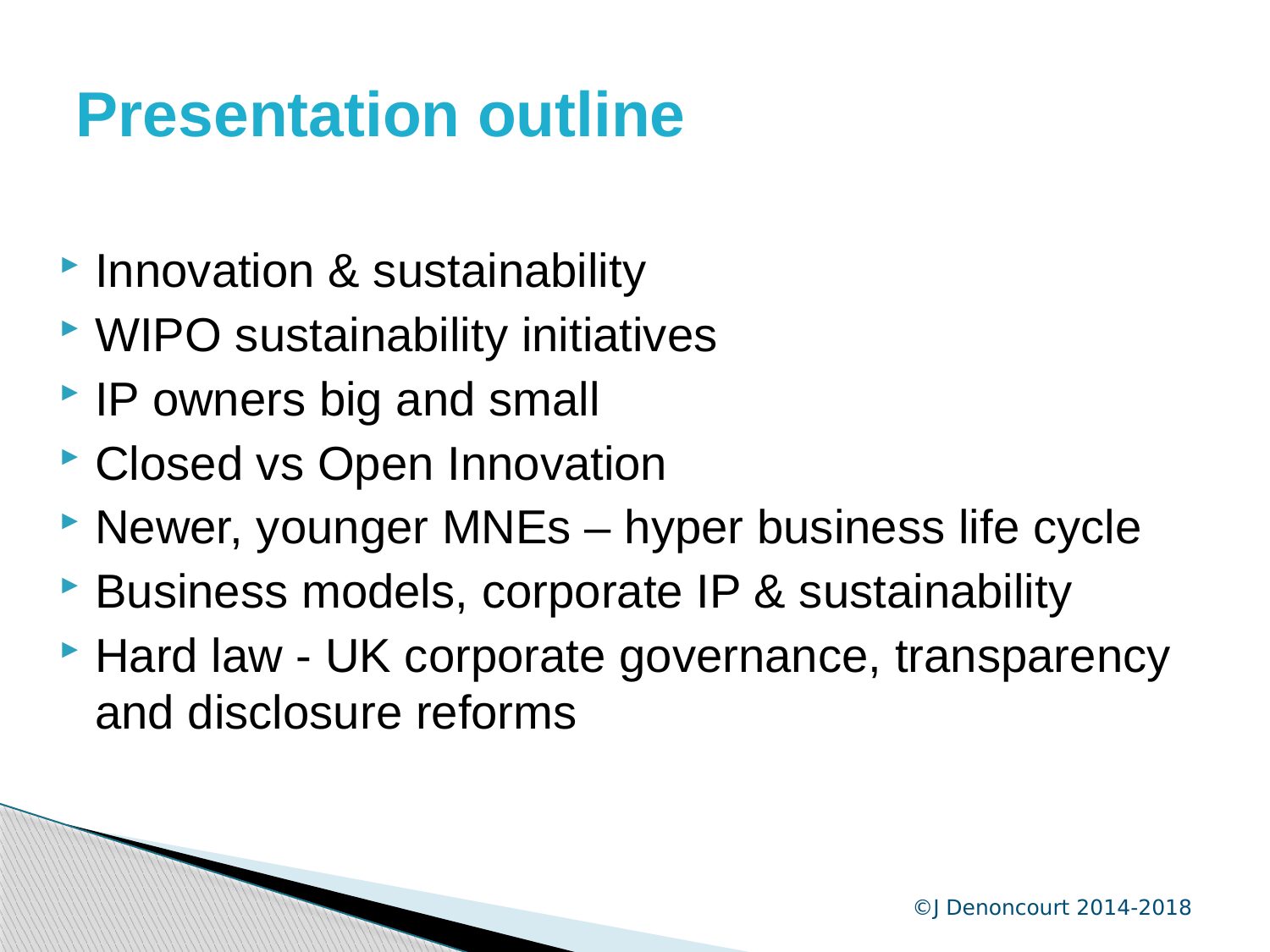

# Presentation outline

Innovation & sustainability
WIPO sustainability initiatives
IP owners big and small
Closed vs Open Innovation
Newer, younger MNEs – hyper business life cycle
Business models, corporate IP & sustainability
Hard law - UK corporate governance, transparency and disclosure reforms

©J Denoncourt 2014-2018